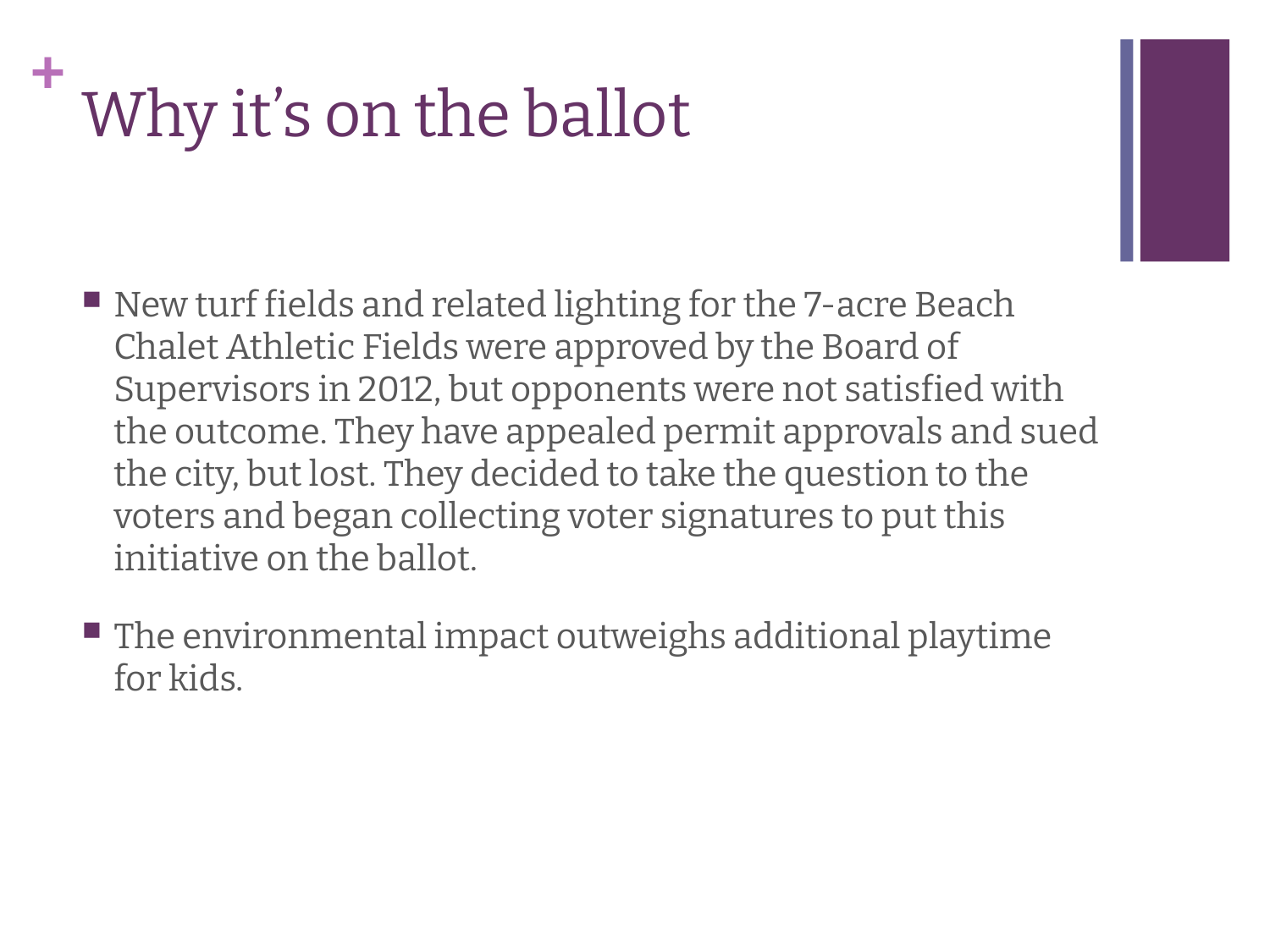

# Why it’s on the ballot
New turf fields and related lighting for the 7-acre Beach Chalet Athletic Fields were approved by the Board of Supervisors in 2012, but opponents were not satisfied with the outcome. They have appealed permit approvals and sued the city, but lost. They decided to take the question to the voters and began collecting voter signatures to put this initiative on the ballot.
The environmental impact outweighs additional playtime for kids.